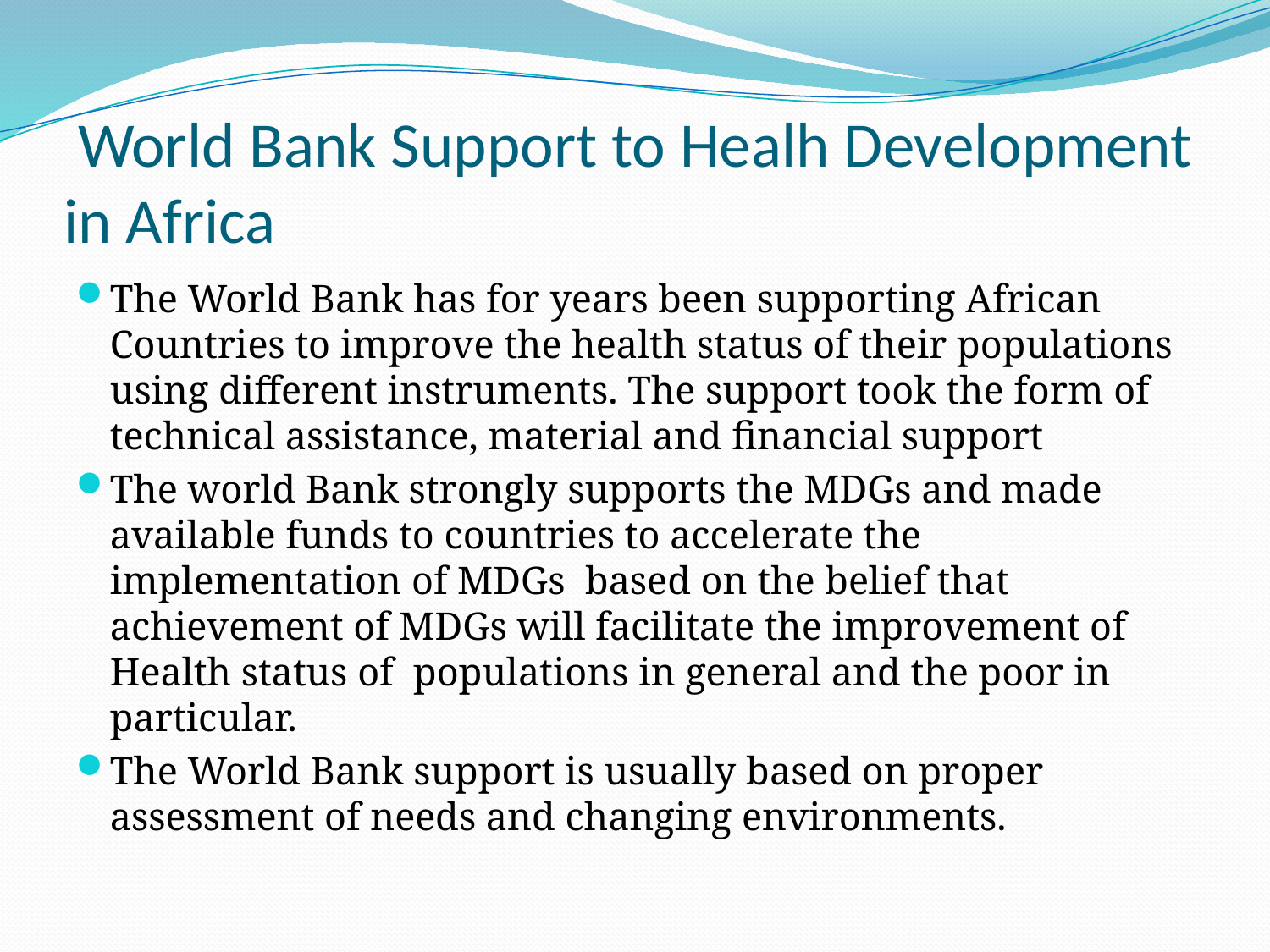

# World Bank Support to Healh Development in Africa
The World Bank has for years been supporting African Countries to improve the health status of their populations using different instruments. The support took the form of technical assistance, material and financial support
The world Bank strongly supports the MDGs and made available funds to countries to accelerate the implementation of MDGs  based on the belief that achievement of MDGs will facilitate the improvement of Health status of  populations in general and the poor in particular.
The World Bank support is usually based on proper assessment of needs and changing environments.